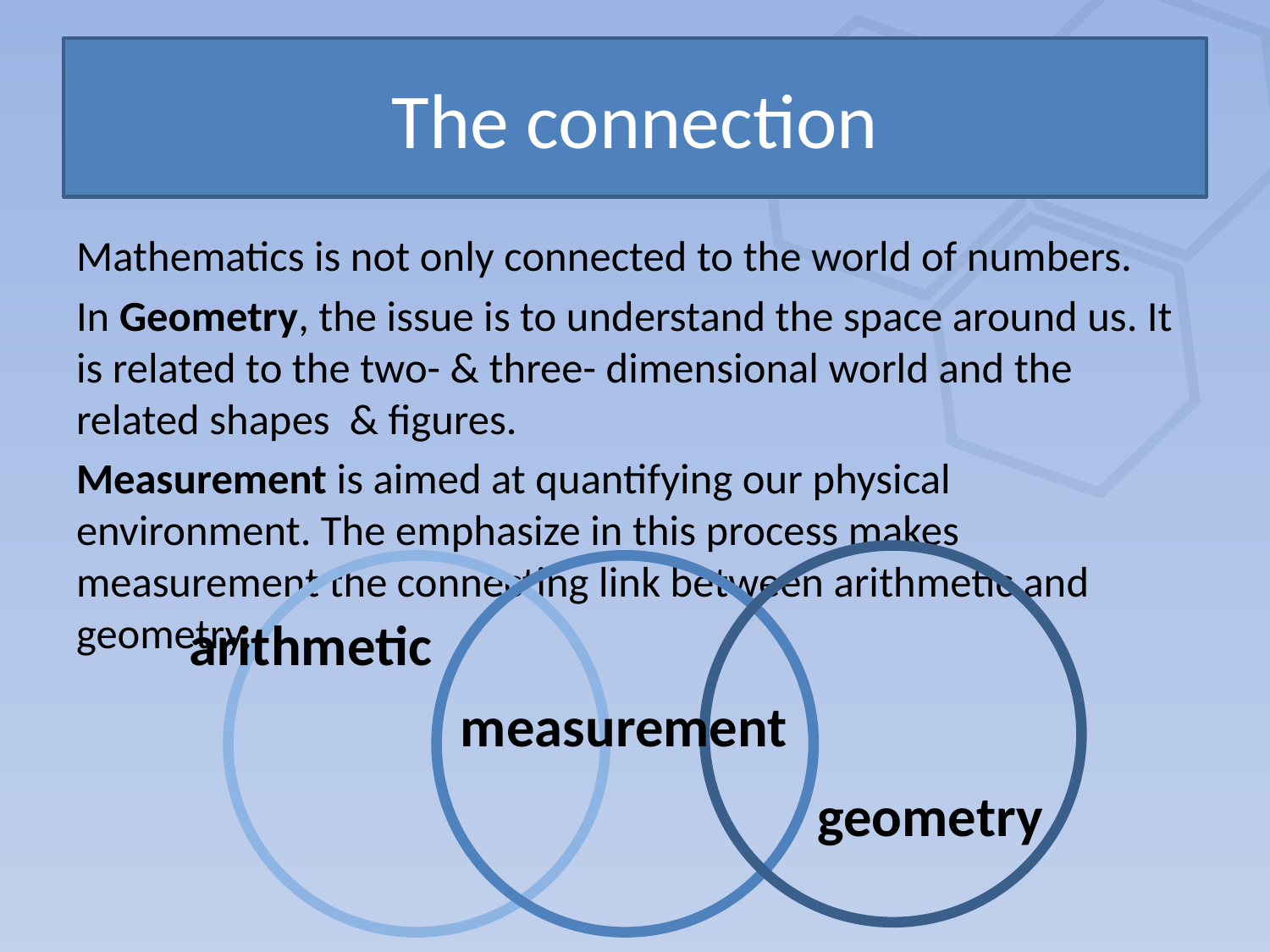

# The connection
Mathematics is not only connected to the world of numbers.
In Geometry, the issue is to understand the space around us. It is related to the two- & three- dimensional world and the related shapes  & figures.
Measurement is aimed at quantifying our physical environment. The emphasize in this process makes measurement the connecting link between arithmetic and geometry.

arithmetic
measurement
geometry